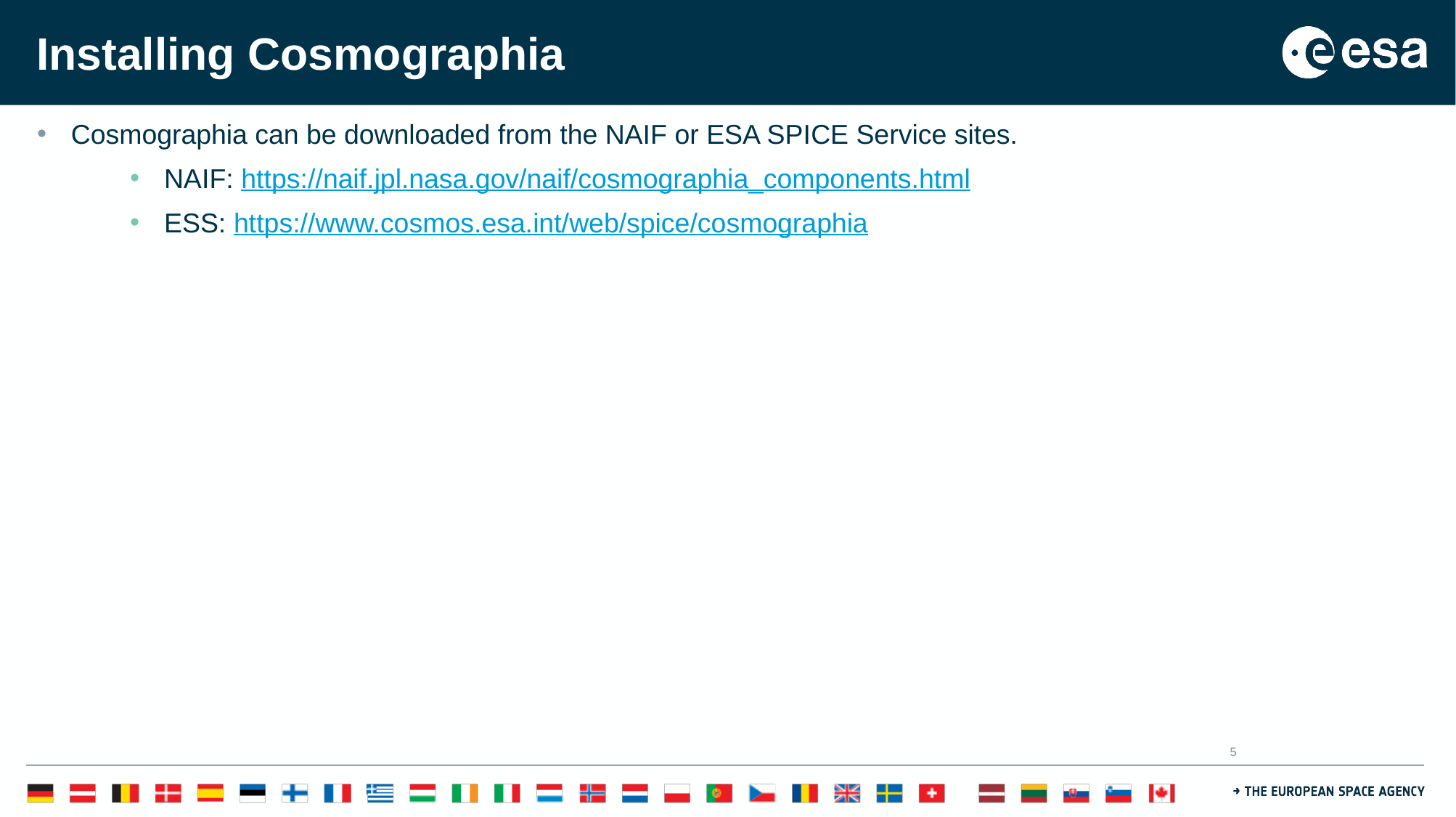

# Installing Cosmographia
Cosmographia can be downloaded from the NAIF or ESA SPICE Service sites.
NAIF: https://naif.jpl.nasa.gov/naif/cosmographia_components.html
ESS: https://www.cosmos.esa.int/web/spice/cosmographia